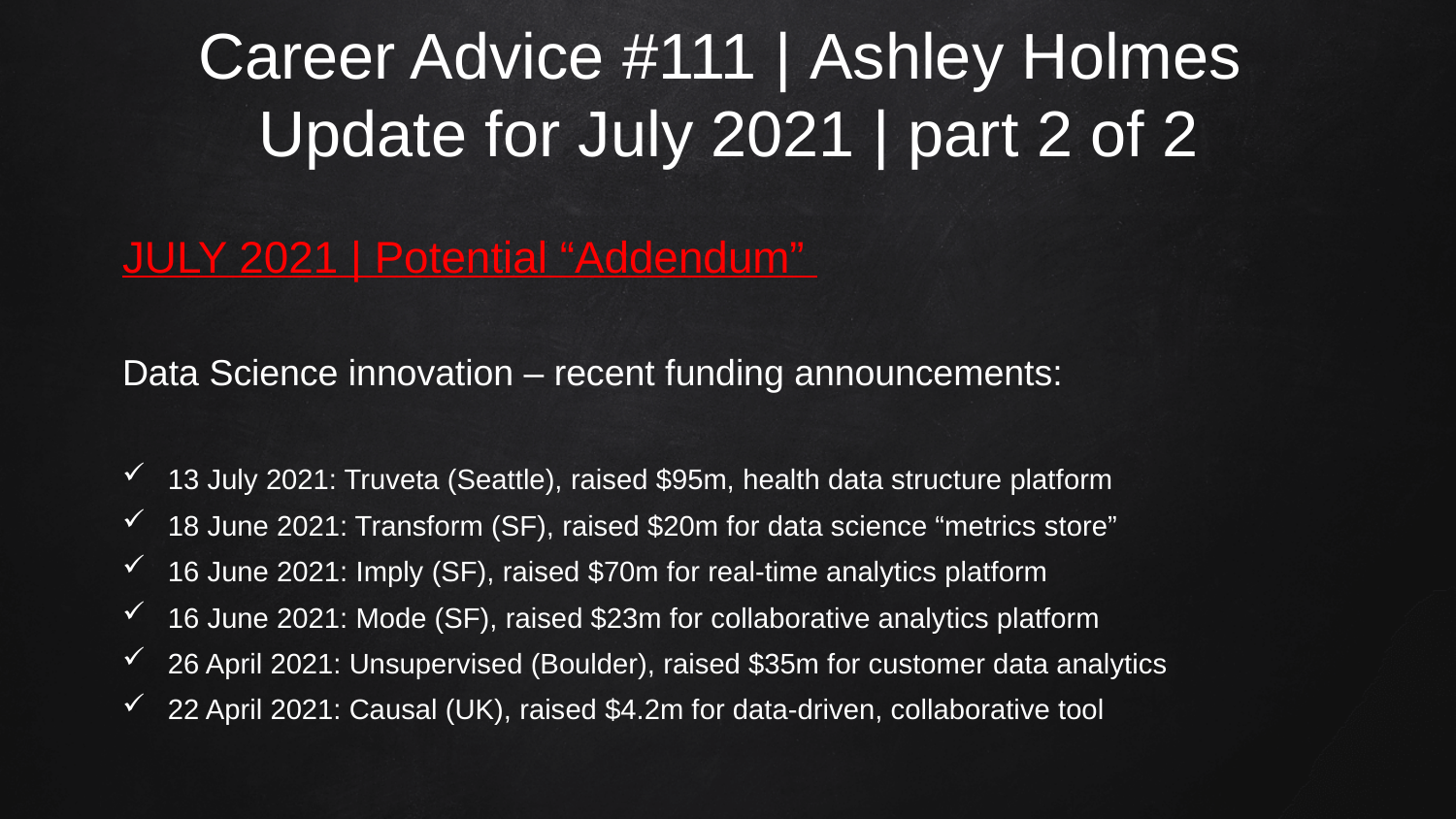

# Career Advice #111 | Ashley Holmes Update for July 2021 | part 2 of 2
JULY 2021 | Potential “Addendum”

Data Science innovation – recent funding announcements:

13 July 2021: Truveta (Seattle), raised $95m, health data structure platform
18 June 2021: Transform (SF), raised $20m for data science “metrics store”
16 June 2021: Imply (SF), raised $70m for real-time analytics platform
16 June 2021: Mode (SF), raised $23m for collaborative analytics platform
26 April 2021: Unsupervised (Boulder), raised $35m for customer data analytics
22 April 2021: Causal (UK), raised $4.2m for data-driven, collaborative tool